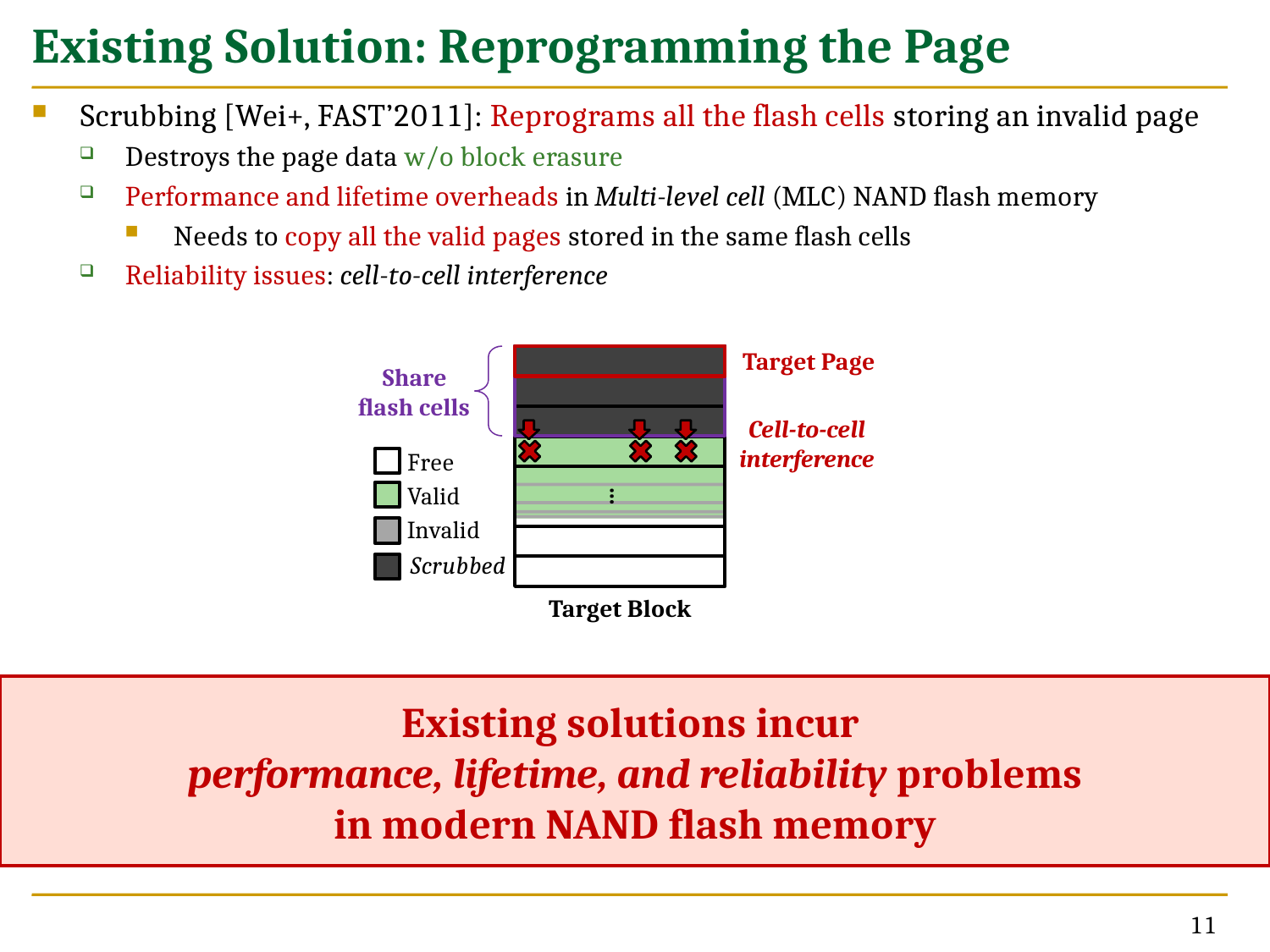

# Existing Solution: Reprogramming the Page
Scrubbing [Wei+, FAST’2011]: Reprograms all the flash cells storing an invalid page
Destroys the page data w/o block erasure
Performance and lifetime overheads in Multi-level cell (MLC) NAND flash memory
Needs to copy all the valid pages stored in the same flash cells
Reliability issues: cell-to-cell interference

Target Page

Share
flash cells

Cell-to-cell
interference

Free

Valid
…

Invalid

Scrubbed

Target Block
Existing solutions incur
performance, lifetime, and reliability problems
in modern NAND flash memory
11